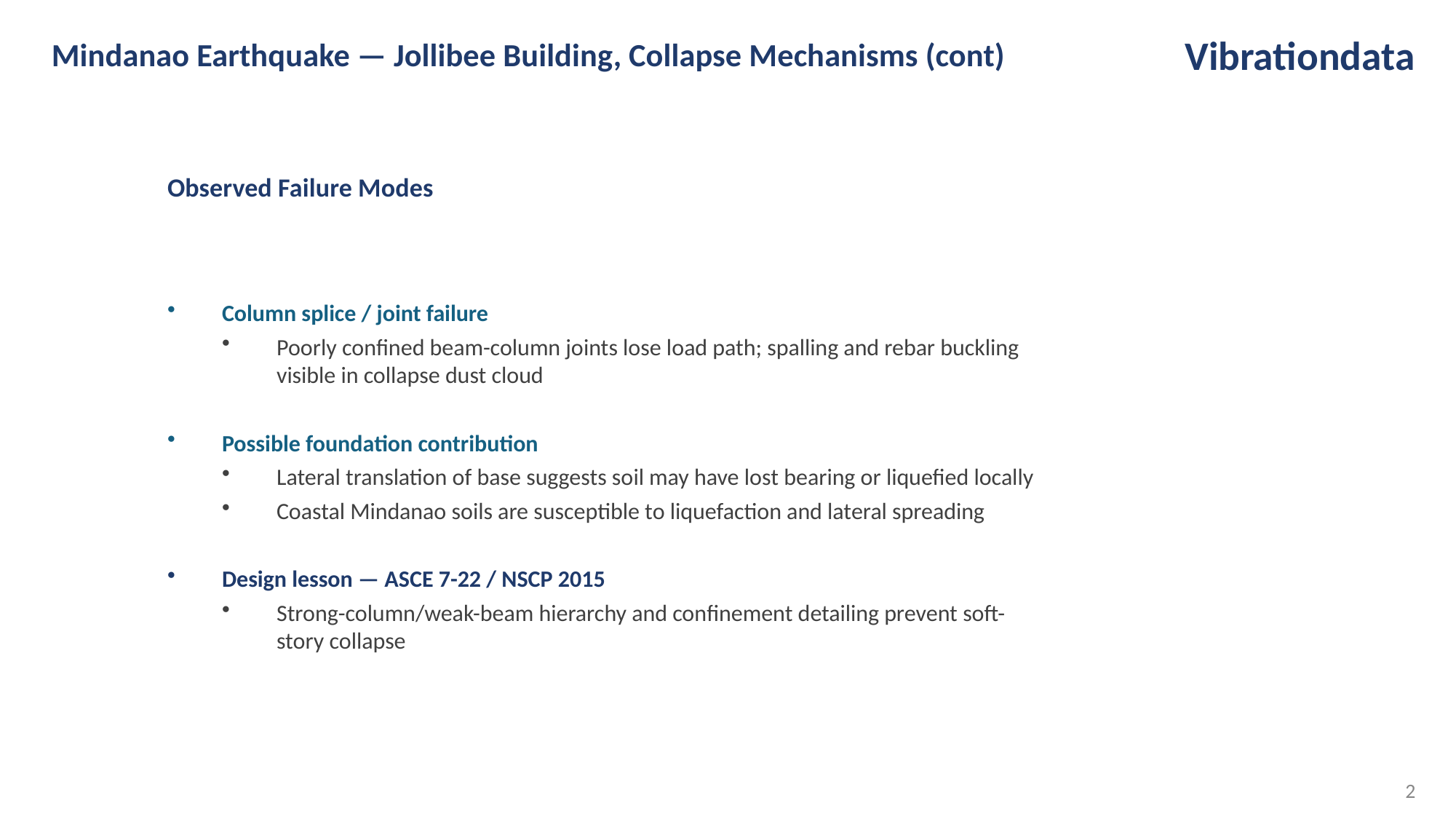

Mindanao Earthquake — Jollibee Building, Collapse Mechanisms (cont)
Vibrationdata
Observed Failure Modes

Column splice / joint failure
Poorly confined beam-column joints lose load path; spalling and rebar buckling visible in collapse dust cloud

Possible foundation contribution
Lateral translation of base suggests soil may have lost bearing or liquefied locally
Coastal Mindanao soils are susceptible to liquefaction and lateral spreading

Design lesson — ASCE 7-22 / NSCP 2015
Strong-column/weak-beam hierarchy and confinement detailing prevent soft-story collapse
2